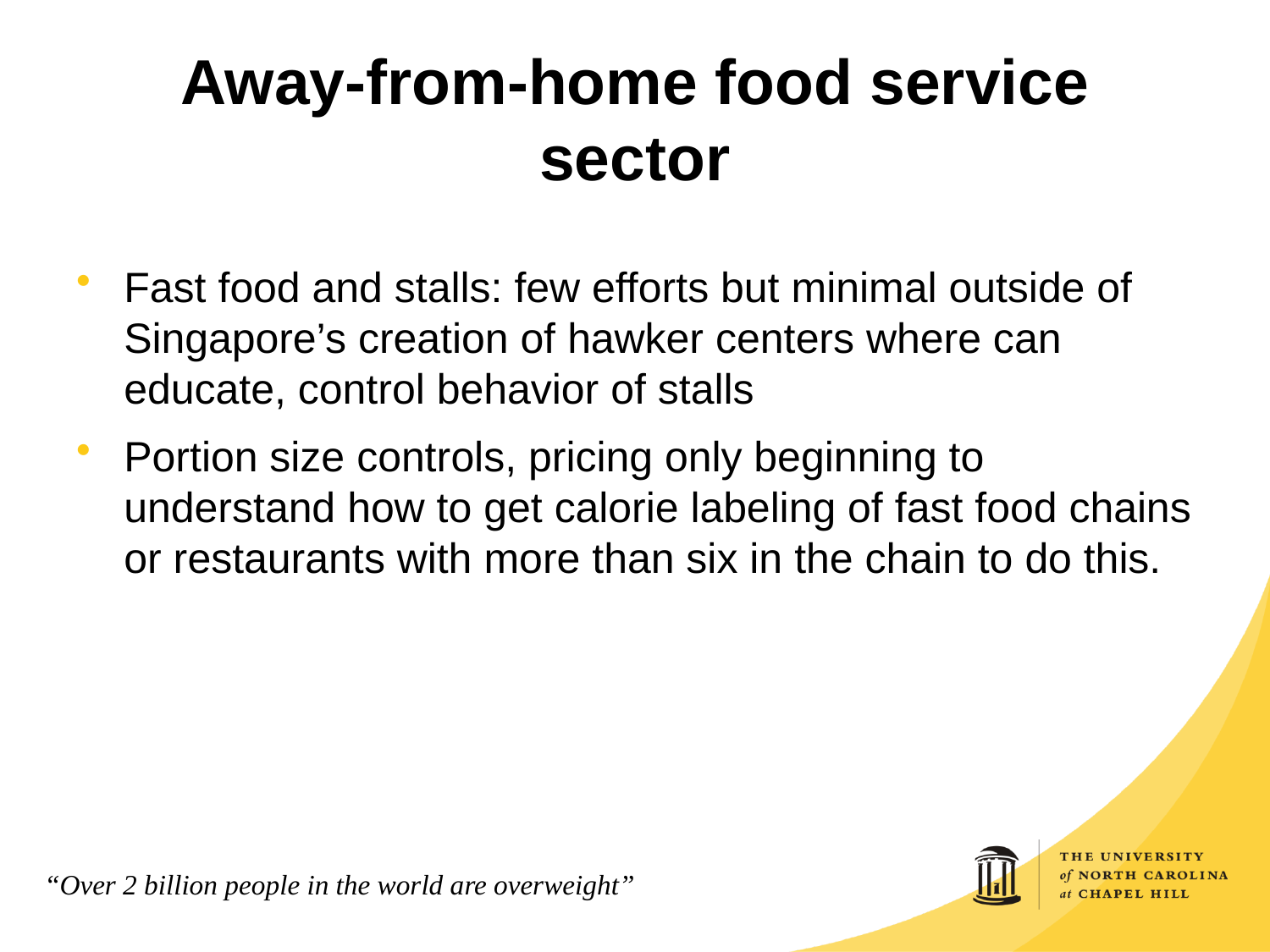

# Away-from-home food service sector
Fast food and stalls: few efforts but minimal outside of Singapore’s creation of hawker centers where can educate, control behavior of stalls
Portion size controls, pricing only beginning to understand how to get calorie labeling of fast food chains or restaurants with more than six in the chain to do this.